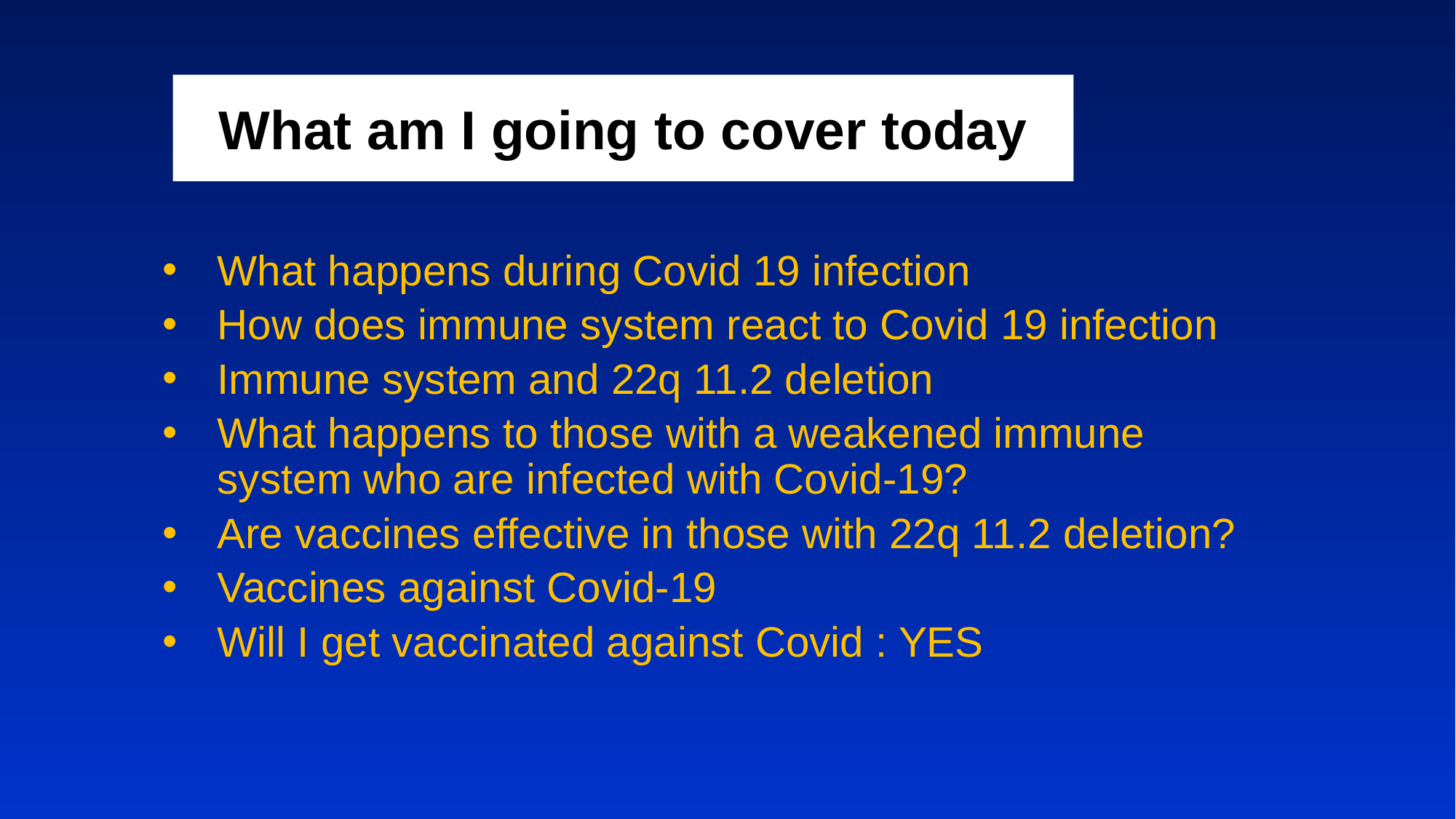

# What am I going to cover today
What happens during Covid 19 infection
How does immune system react to Covid 19 infection
Immune system and 22q 11.2 deletion
What happens to those with a weakened immune system who are infected with Covid-19?
Are vaccines effective in those with 22q 11.2 deletion?
Vaccines against Covid-19
Will I get vaccinated against Covid : YES